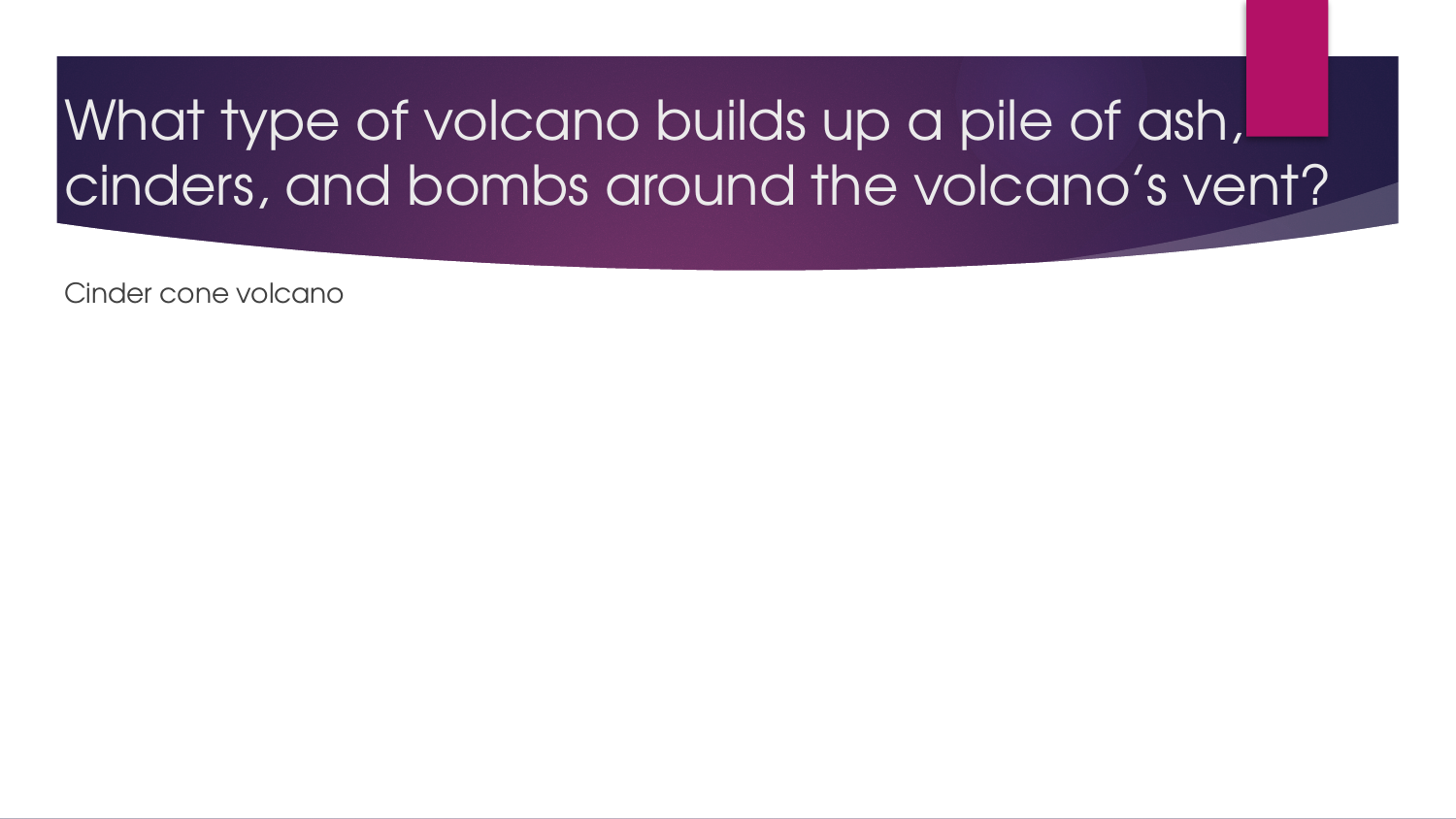

# What type of volcano builds up a pile of ash, cinders, and bombs around the volcano’s vent?

Cinder cone volcano